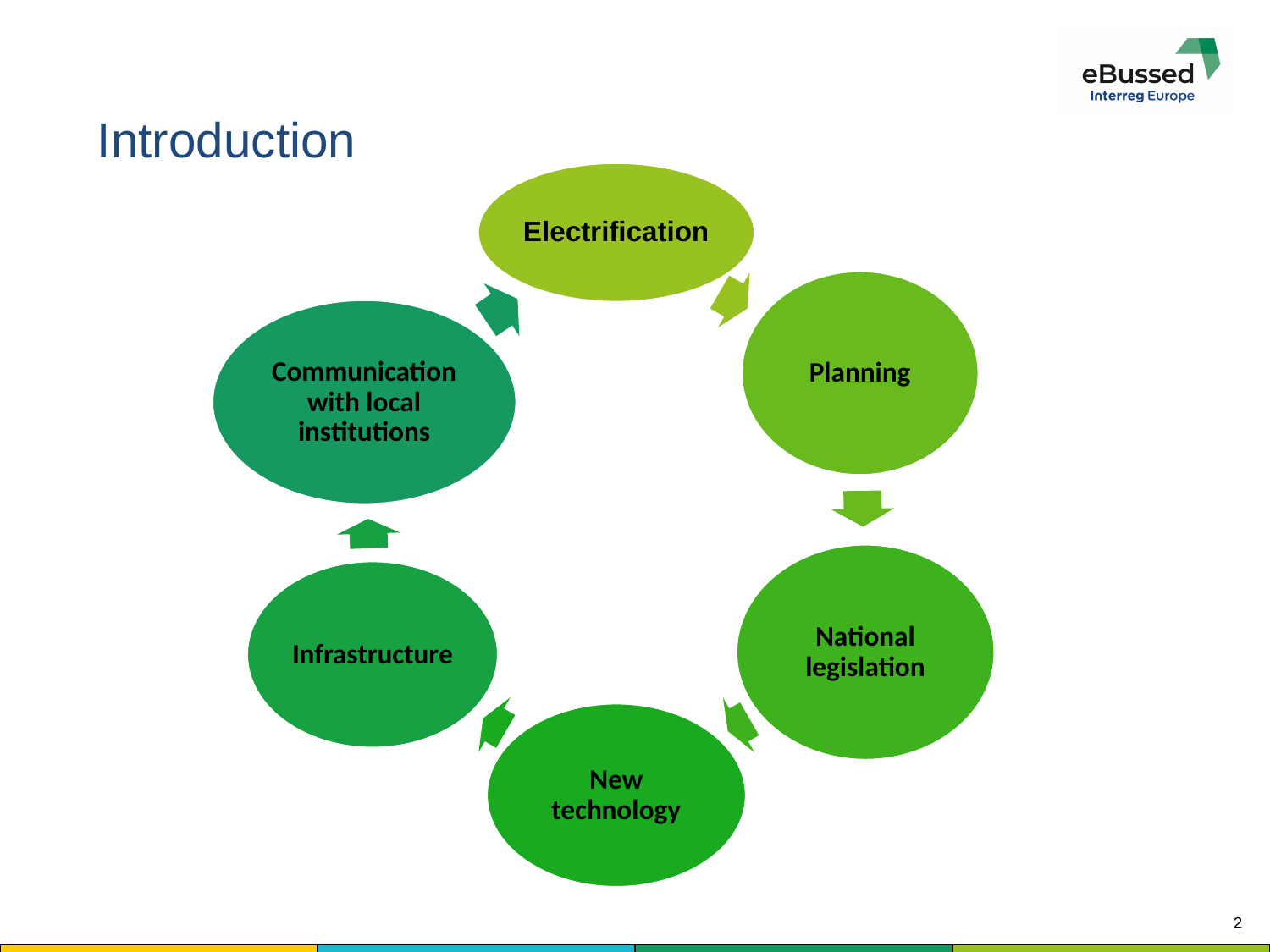

#
Introduction
Electrification

Planning

National legislation

New technology

Infrastructure

Communication with local institutions